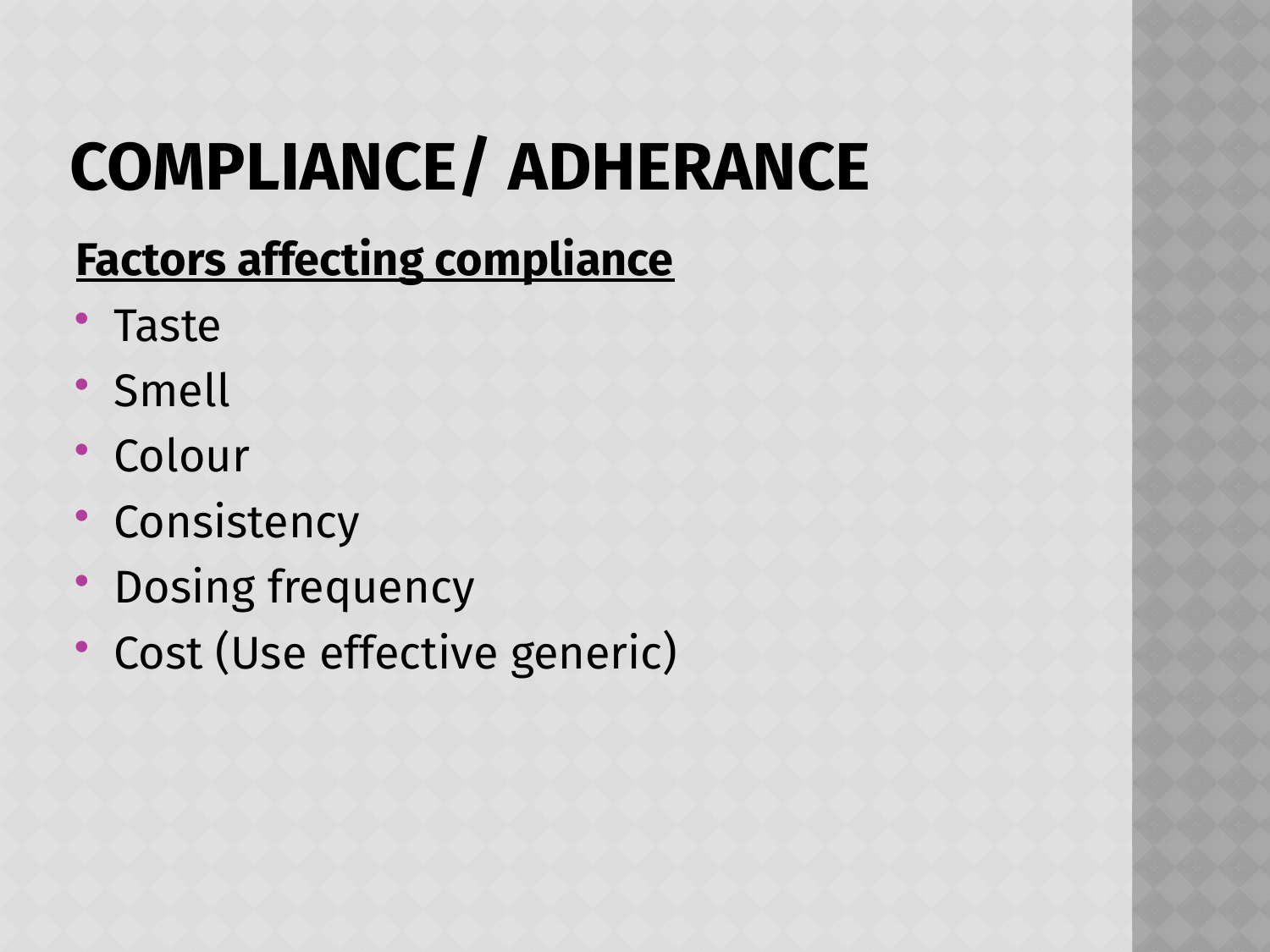

# COMPLIANCE/ ADHERANCE
Factors affecting compliance
Taste
Smell
Colour
Consistency
Dosing frequency
Cost (Use effective generic)